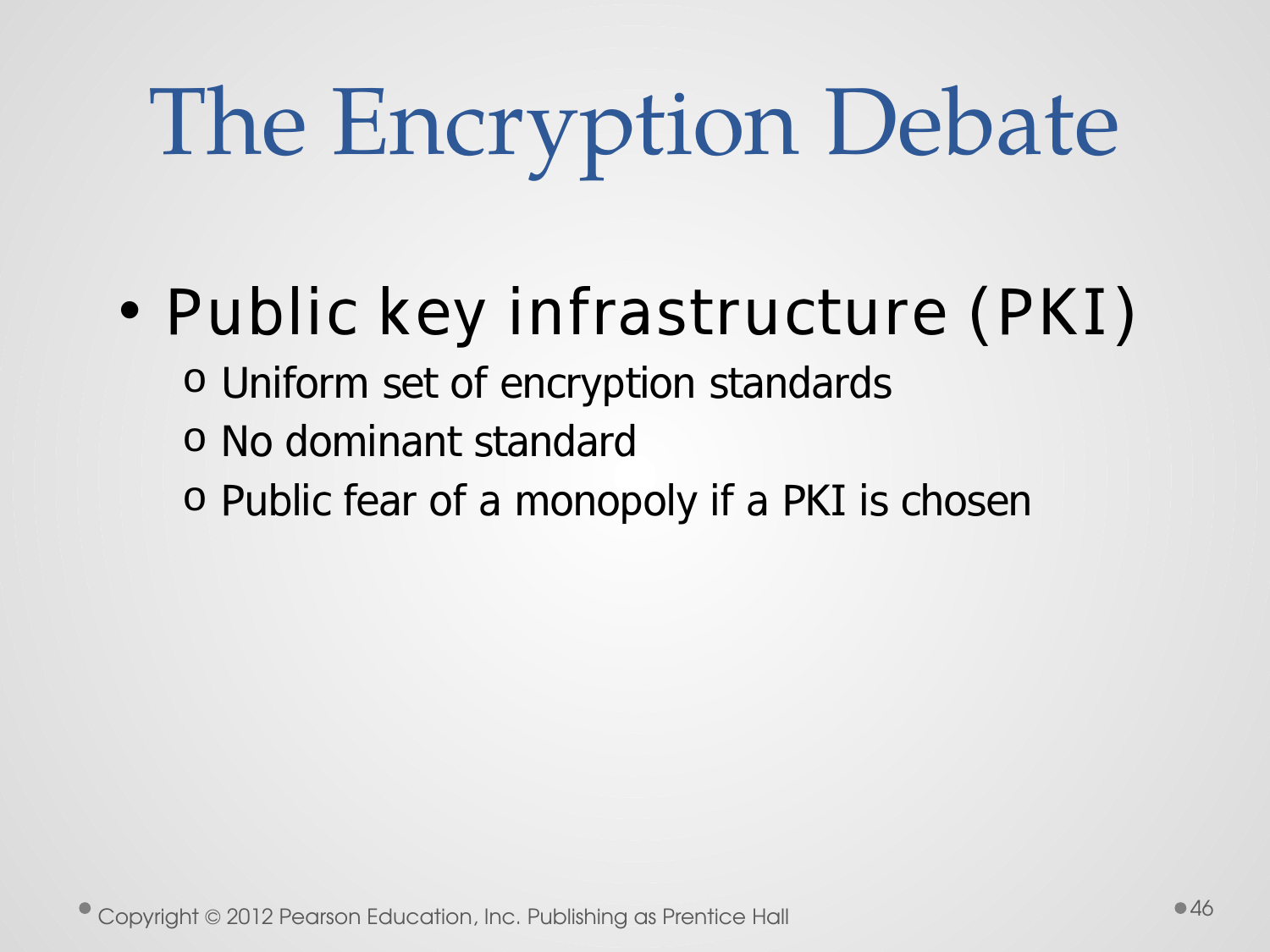

# The Encryption Debate
Public key infrastructure (PKI)
Uniform set of encryption standards
No dominant standard
Public fear of a monopoly if a PKI is chosen
46
Copyright © 2012 Pearson Education, Inc. Publishing as Prentice Hall